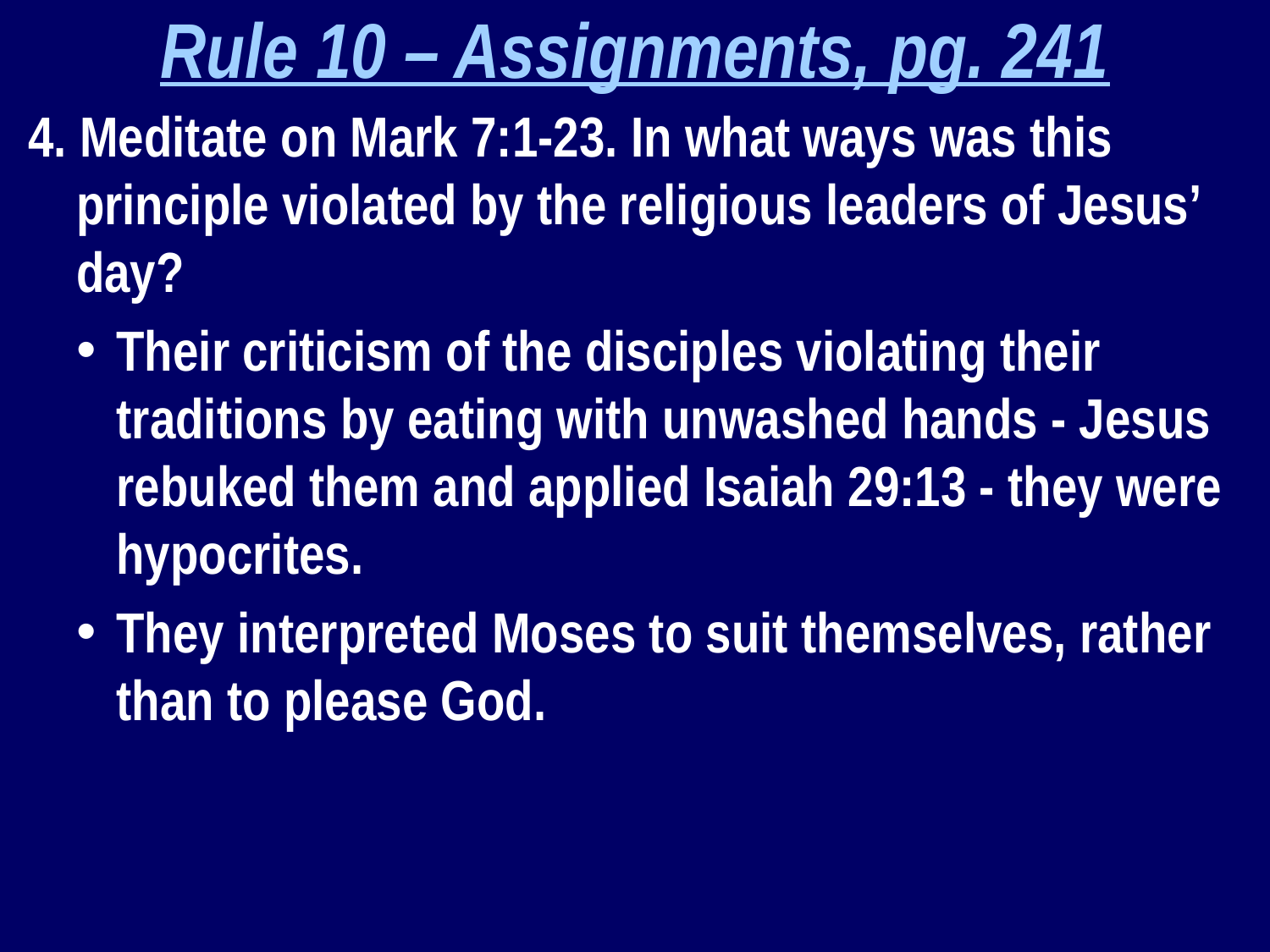

Rule 10 – Assignments, pg. 241
4. Meditate on Mark 7:1-23. In what ways was this principle violated by the religious leaders of Jesus’ day?
Their criticism of the disciples violating their traditions by eating with unwashed hands - Jesus rebuked them and applied Isaiah 29:13 - they were hypocrites.
They interpreted Moses to suit themselves, rather than to please God.